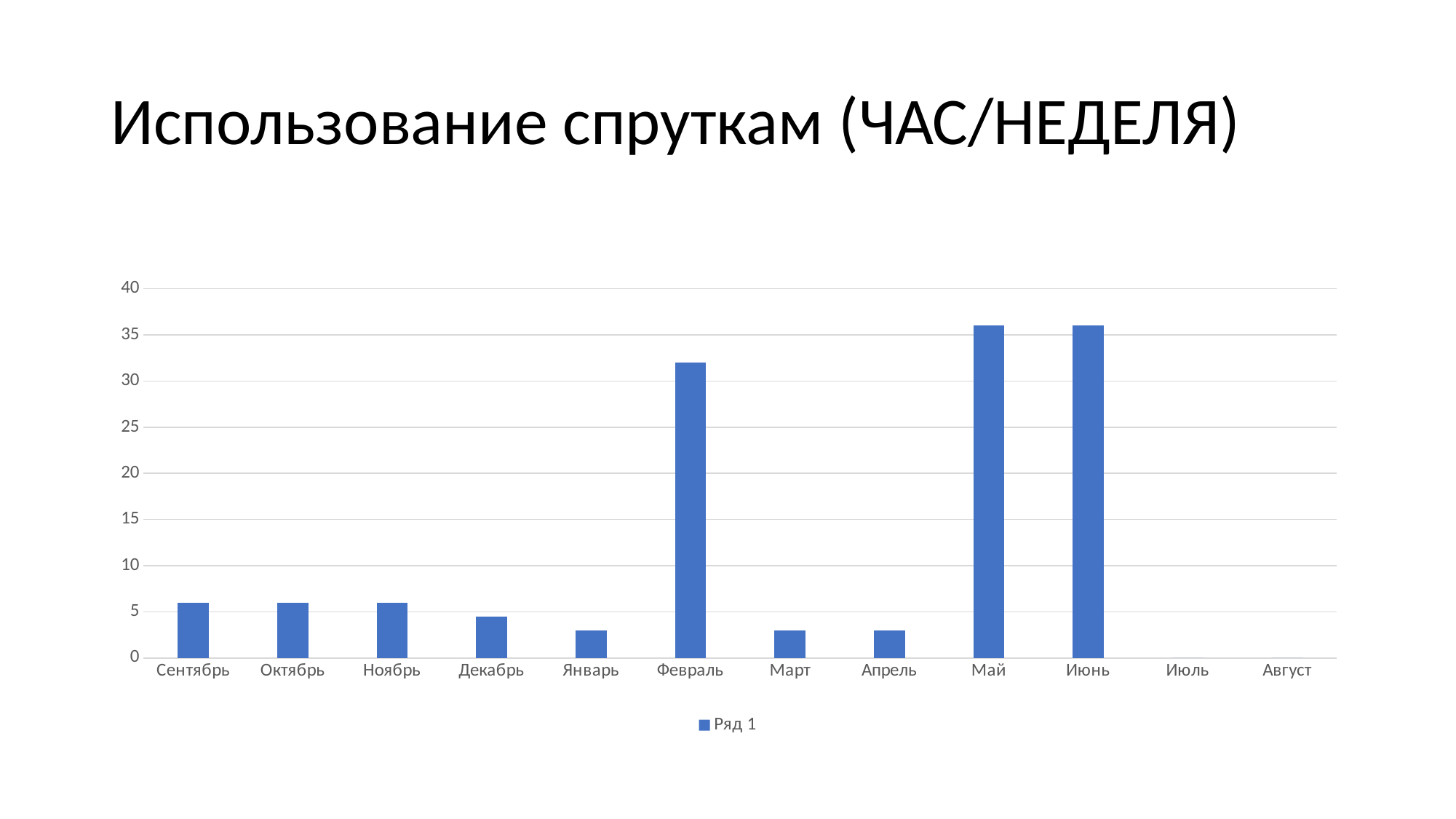

# Использование спруткам (ЧАС/НЕДЕЛЯ)

### Chart

| Category | Ряд 1 |
|---|---|
| Сентябрь | 6.0 |
| Октябрь | 6.0 |
| Ноябрь | 6.0 |
| Декабрь | 4.5 |
| Январь | 3.0 |
| Февраль | 32.0 |
| Март | 3.0 |
| Апрель | 3.0 |
| Май | 36.0 |
| Июнь | 36.0 |
| Июль | 0.0 |
| Август | 0.0 |